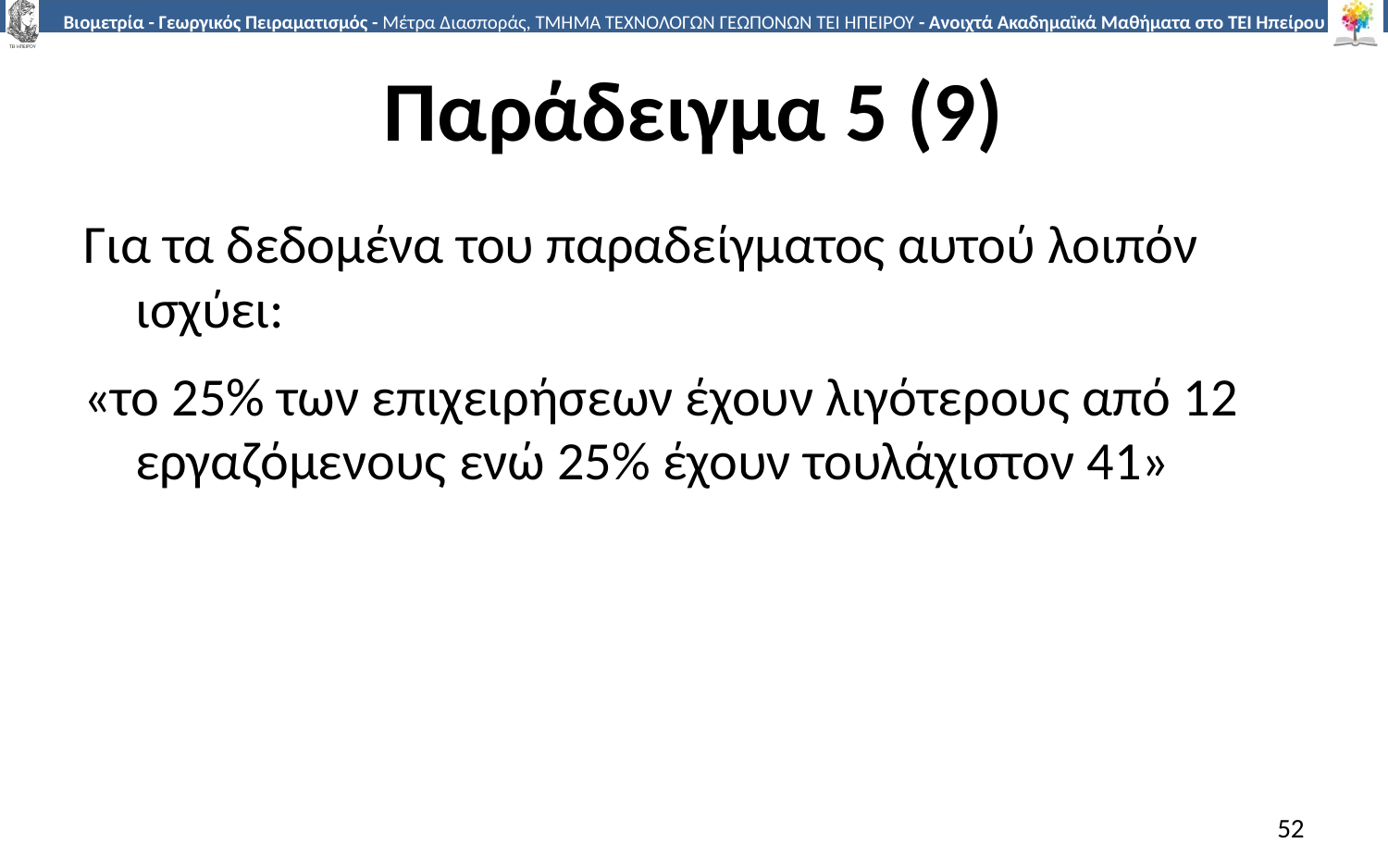

# Παράδειγμα 5 (9)
Για τα δεδομένα του παραδείγματος αυτού λοιπόν ισχύει:
«το 25% των επιχειρήσεων έχουν λιγότερους από 12 εργαζόμενους ενώ 25% έχουν τουλάχιστον 41»

52